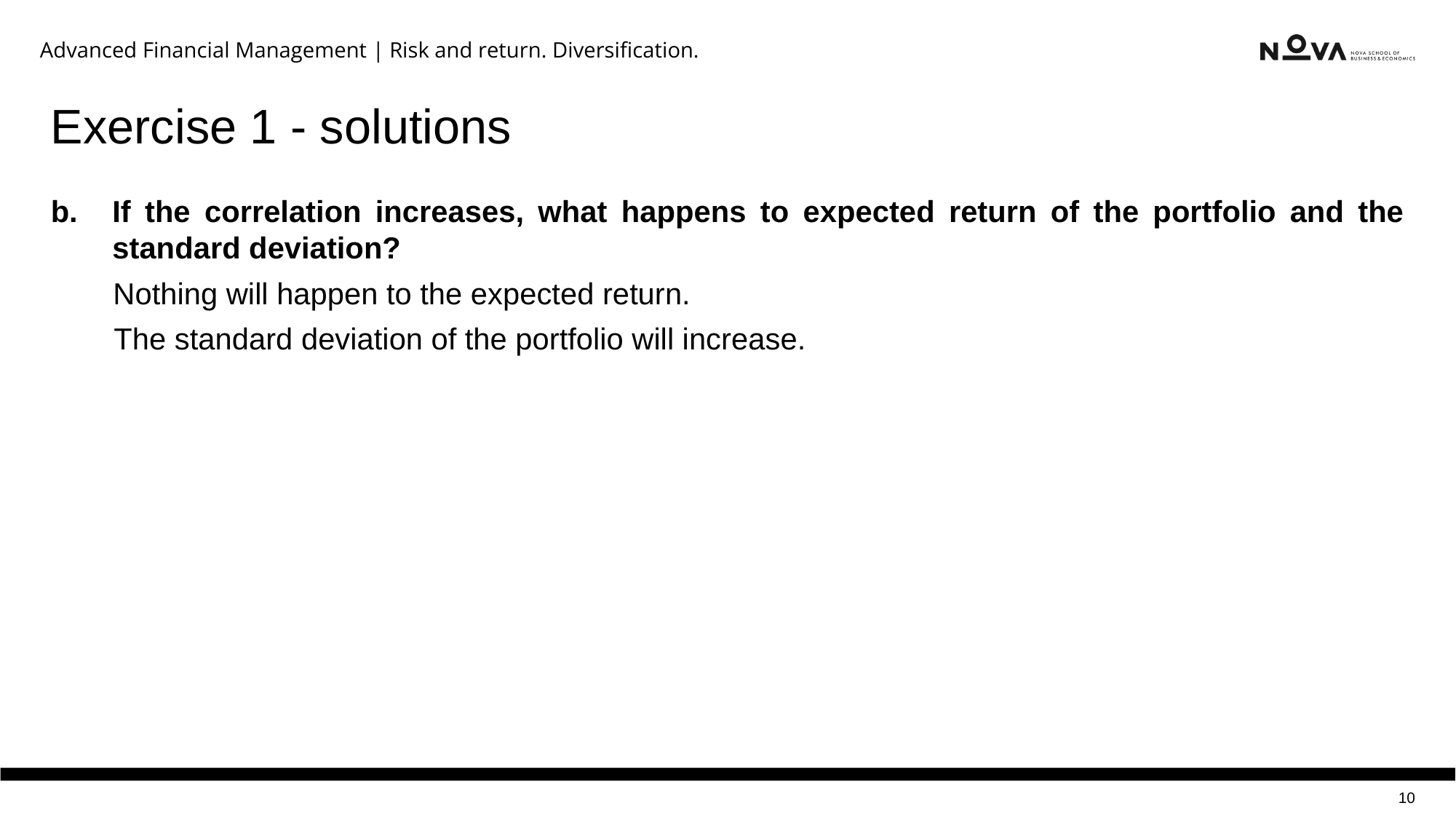

Advanced Financial Management | Risk and return. Diversification.
# Exercise 1 - solutions
If the correlation increases, what happens to expected return of the portfolio and the standard deviation?
 Nothing will happen to the expected return.
 The standard deviation of the portfolio will increase.